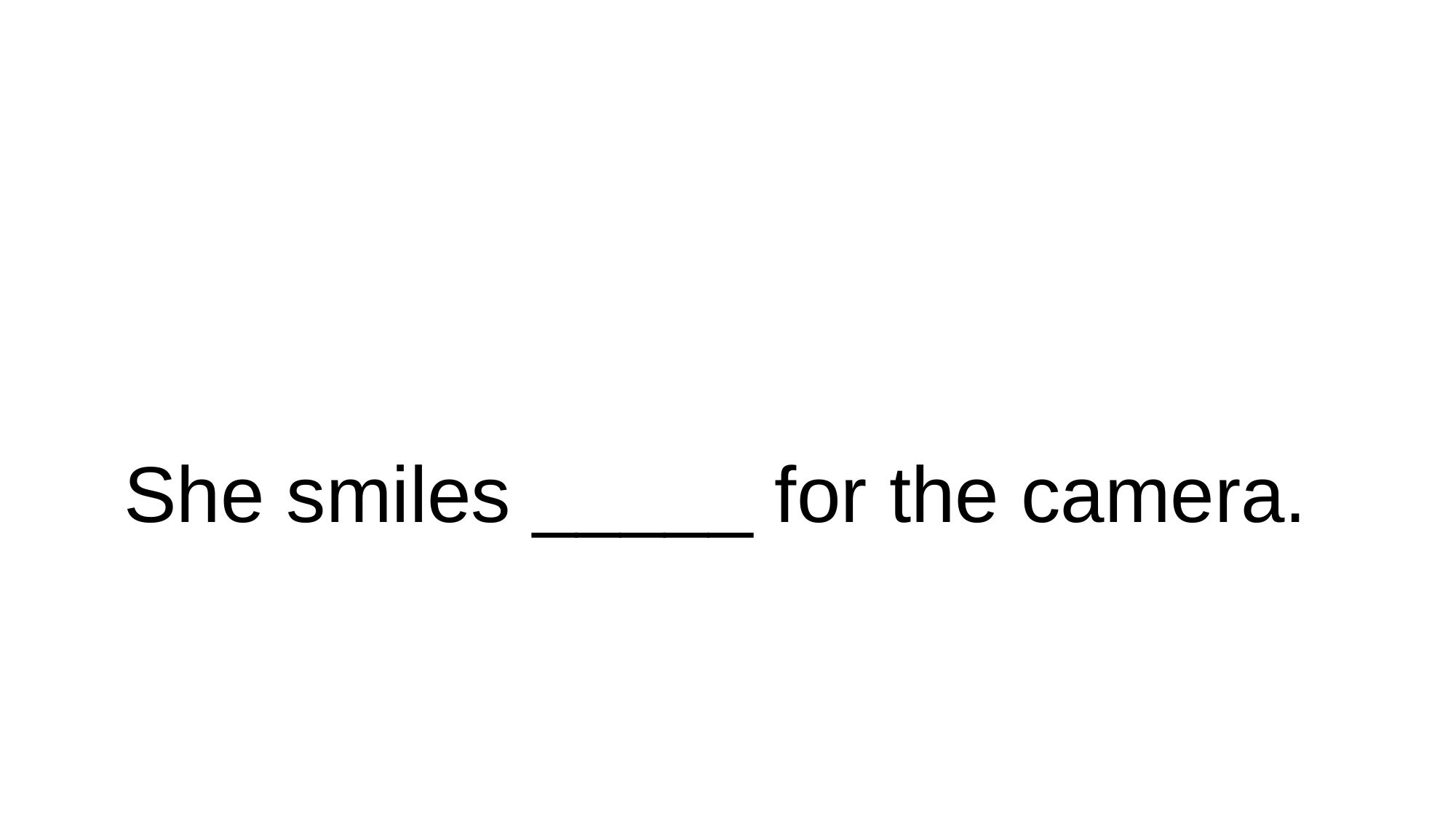

# She smiles _____ for the camera.